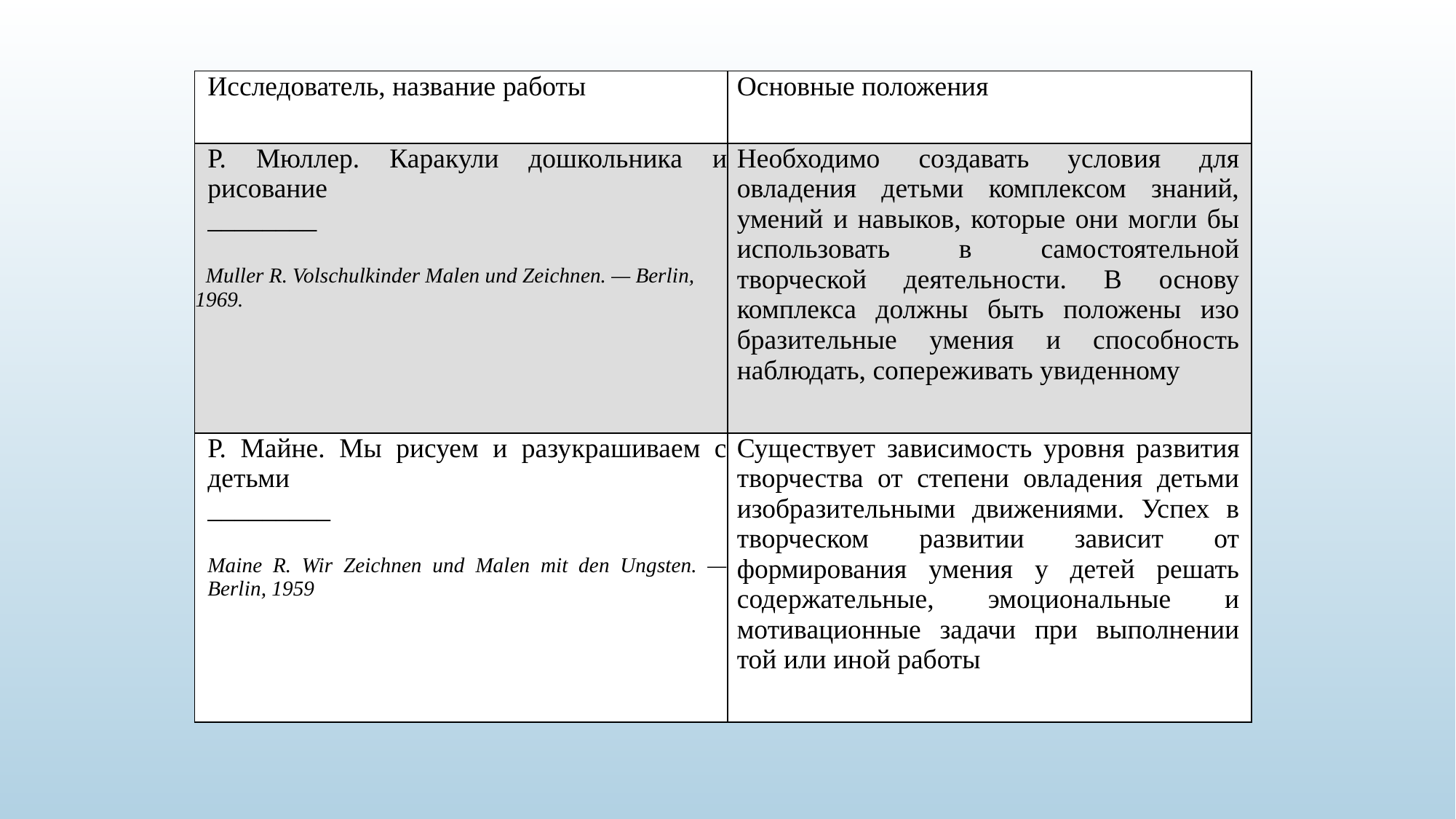

| Исследователь, название работы | Основные положения |
| --- | --- |
| Р. Мюллер. Каракули дошколь­ника и рисование \_\_\_\_\_\_\_\_ Muller R. Volschulkinder Malen und Zeichnen. — Berlin, 1969. | Необходимо создавать условия для овладения детьми комплексом знаний, умений и навыков, которые они могли бы использовать в самостоятельной творческой деятельности. В основу комплекса должны быть положены изо­бразительные умения и способность наблюдать, сопереживать увиденному |
| Р. Майне. Мы рисуем и разу­крашиваем с детьми \_\_\_\_\_\_\_\_\_ Maine R. Wir Zeichnen und Malen mit den Ungsten. — Berlin, 1959 | Существует зависимость уровня раз­вития творчества от степени овладения детьми изобразительными движениями. Успех в творческом развитии зависит от формирования умения у детей решать содержательные, эмоциональные и мотивационные задачи при выполнении той или иной работы |